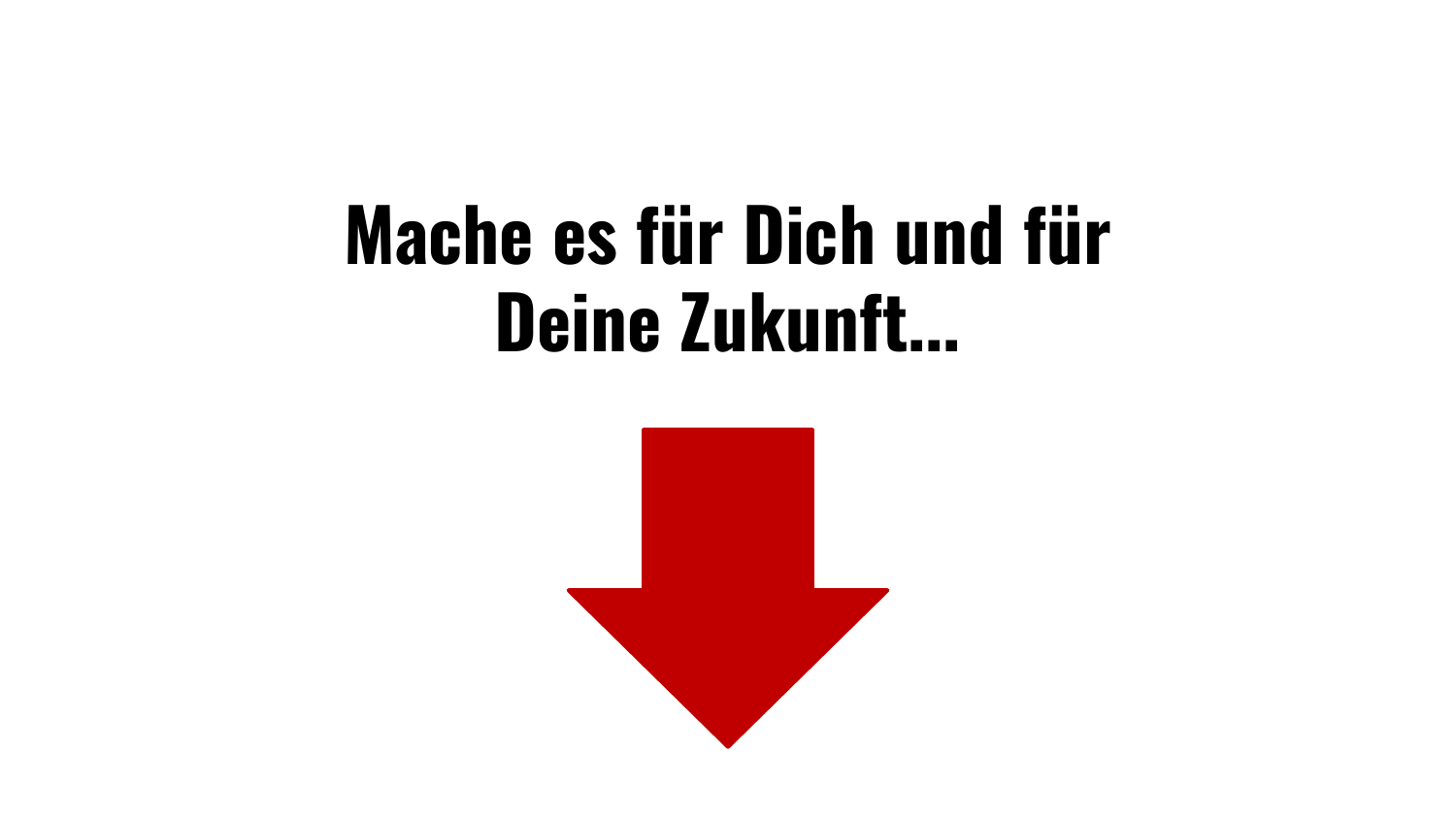

# Mache es für Dich und für Deine Zukunft...